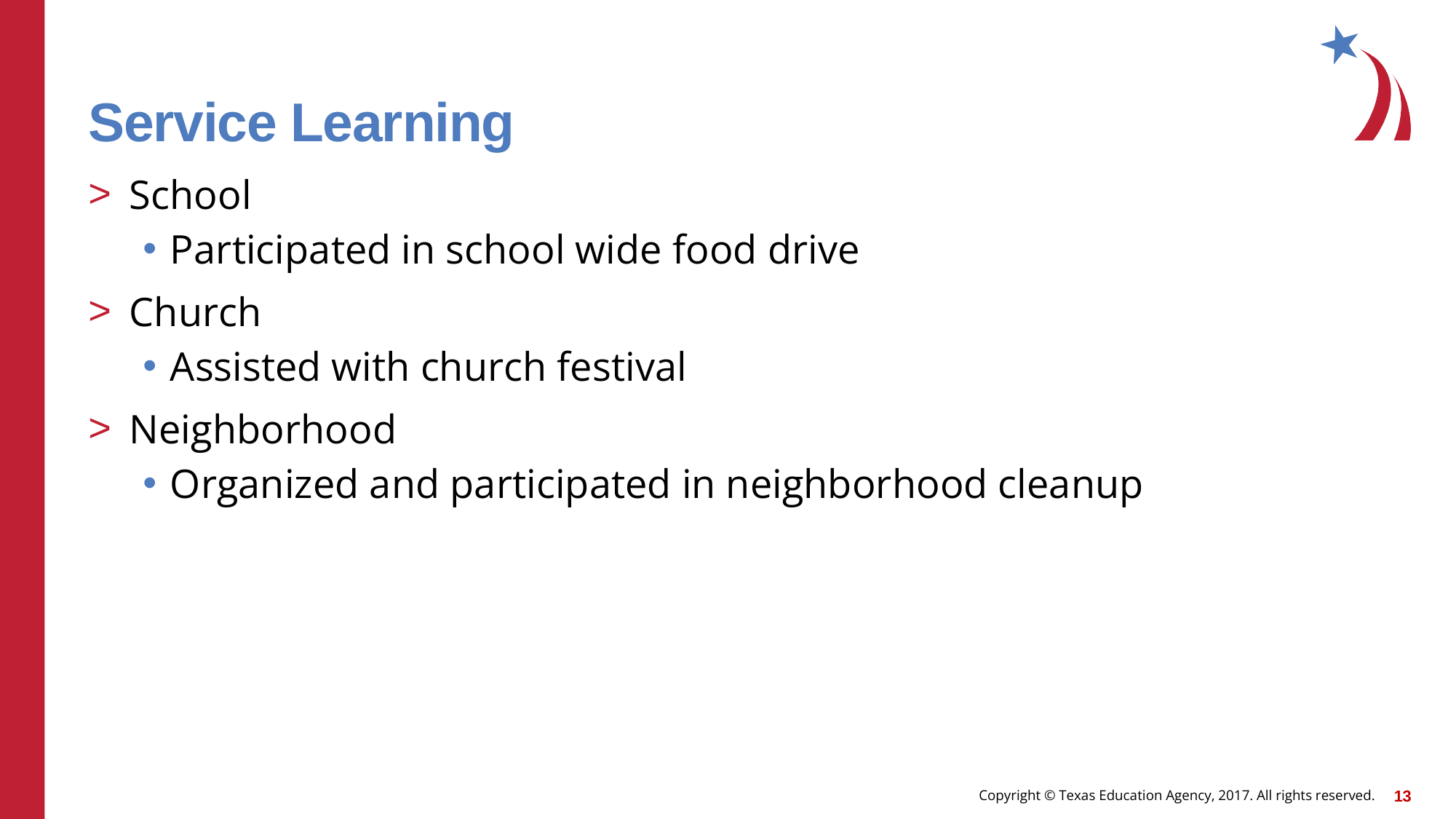

# Service Learning
School
Participated in school wide food drive
Church
Assisted with church festival
Neighborhood
Organized and participated in neighborhood cleanup